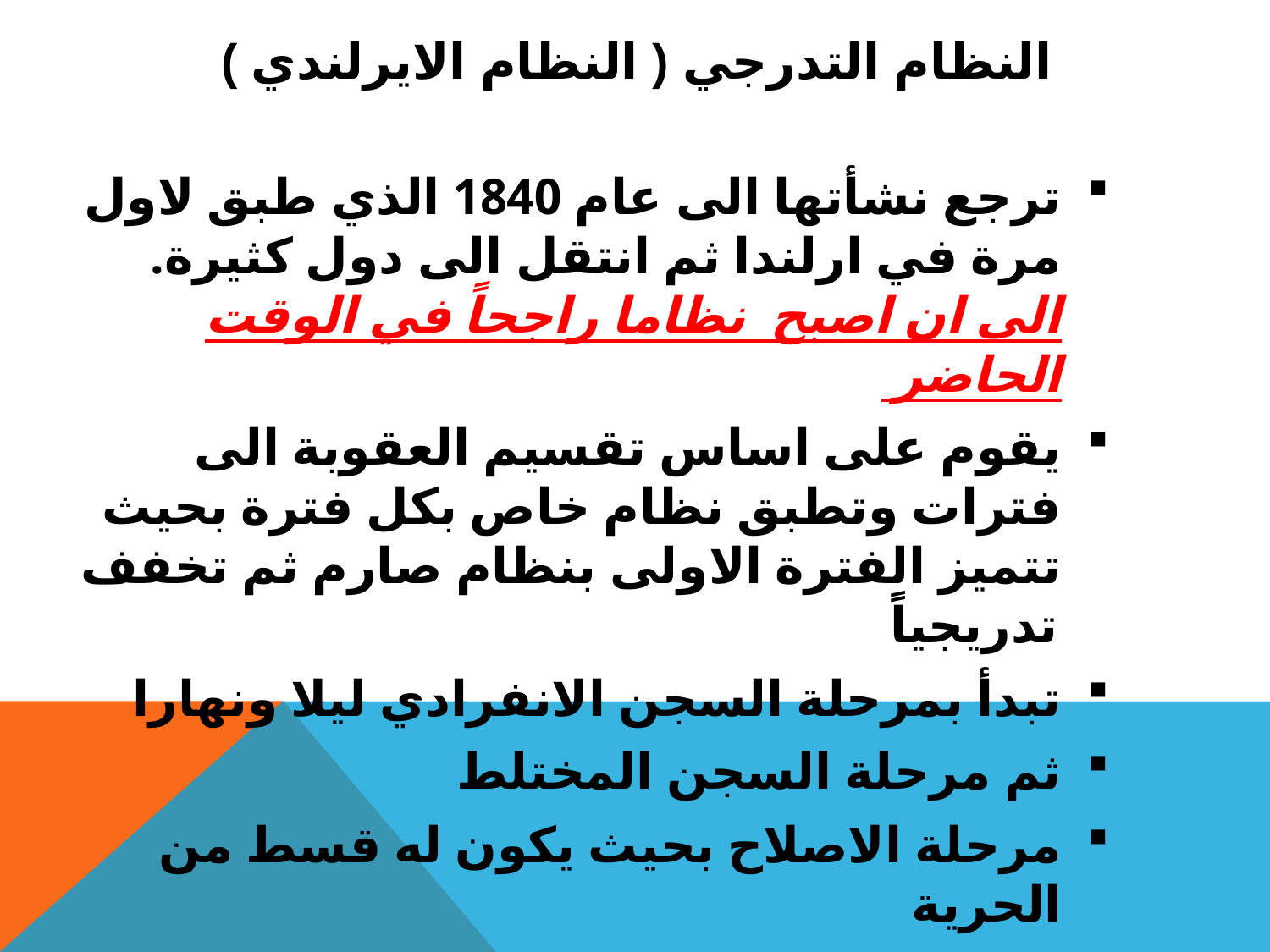

# النظام التدرجي ( النظام الايرلندي )

ترجع نشأتها الى عام 1840 الذي طبق لاول مرة في ارلندا ثم انتقل الى دول كثيرة. الى ان اصبح  نظاما راجحاً في الوقت الحاضر
يقوم على اساس تقسيم العقوبة الى فترات وتطبق نظام خاص بكل فترة بحيث تتميز الفترة الاولى بنظام صارم ثم تخفف تدريجياً
تبدأ بمرحلة السجن الانفرادي ليلا ونهارا
ثم مرحلة السجن المختلط
مرحلة الاصلاح بحيث يكون له قسط من الحرية
مرحلة خروج نهارا للعمل والعودة ليلا الى السجن
مرحلة الافراج الشرطي